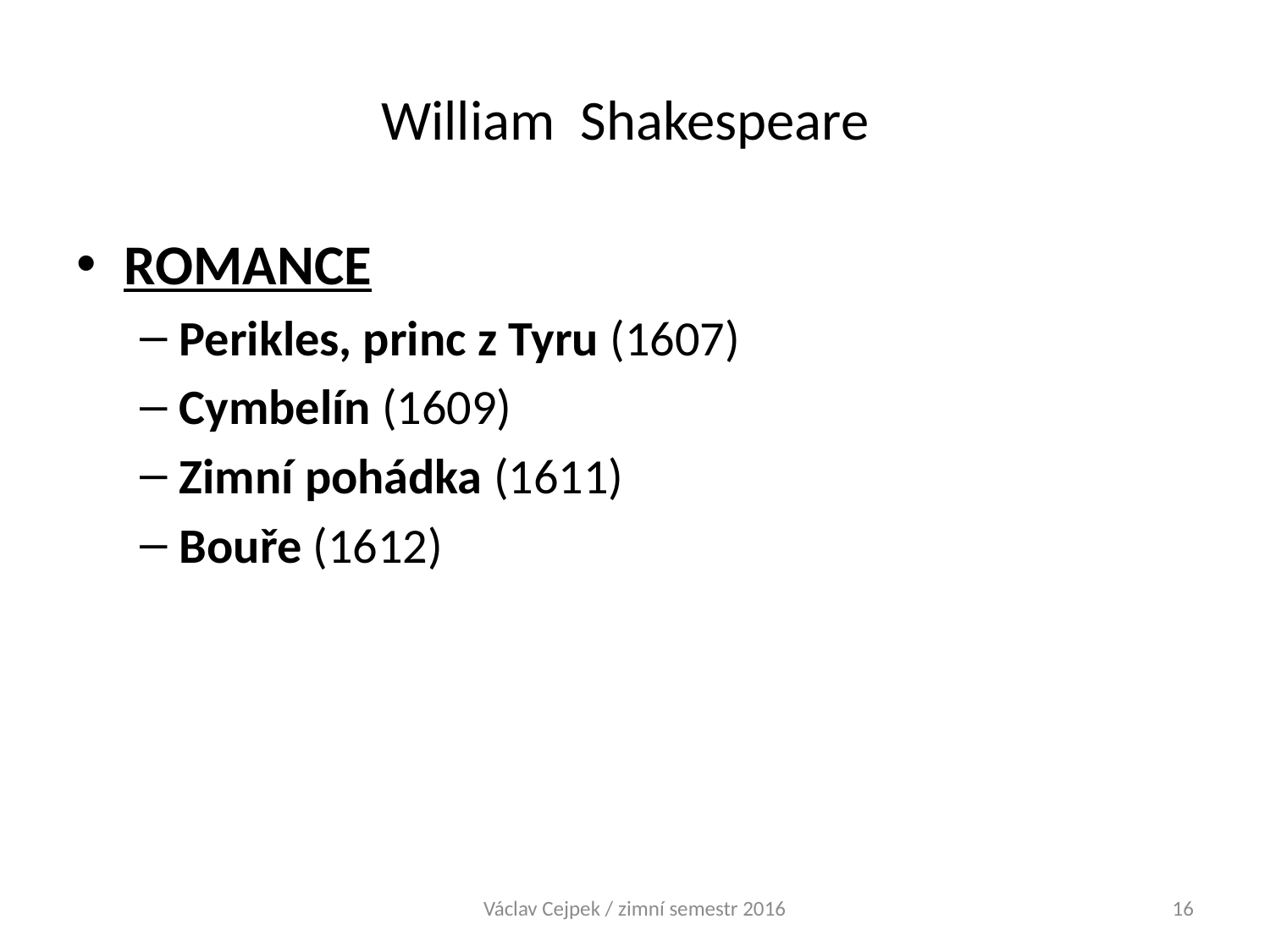

# William  Shakespeare
ROMANCE
Perikles, princ z Tyru (1607)
Cymbelín (1609)
Zimní pohádka (1611)
Bouře (1612)
Václav Cejpek / zimní semestr 2016
16